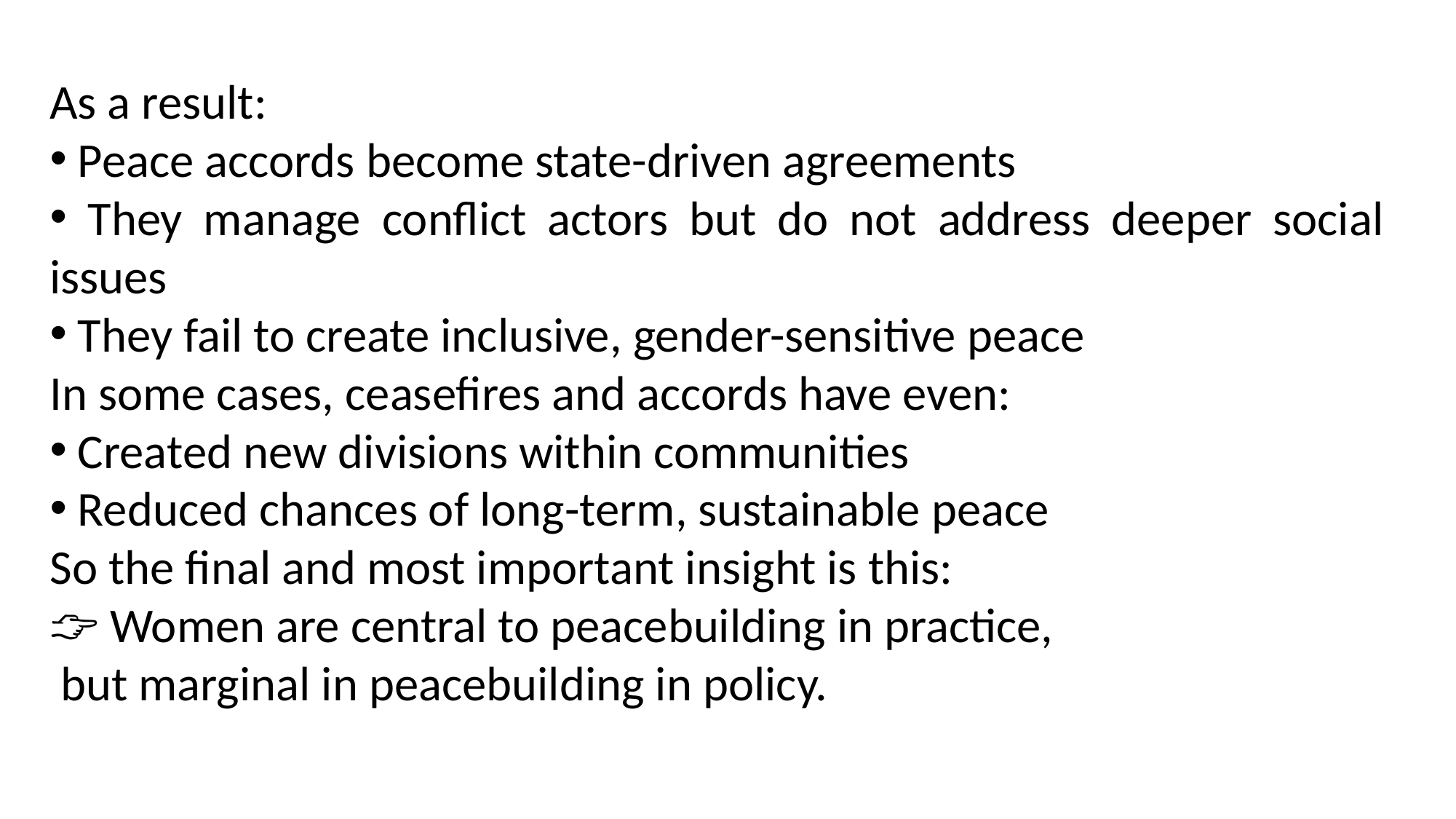

As a result:
 Peace accords become state-driven agreements
 They manage conflict actors but do not address deeper social issues
 They fail to create inclusive, gender-sensitive peace
In some cases, ceasefires and accords have even:
 Created new divisions within communities
 Reduced chances of long-term, sustainable peace
So the final and most important insight is this:
👉 Women are central to peacebuilding in practice,
 but marginal in peacebuilding in policy.